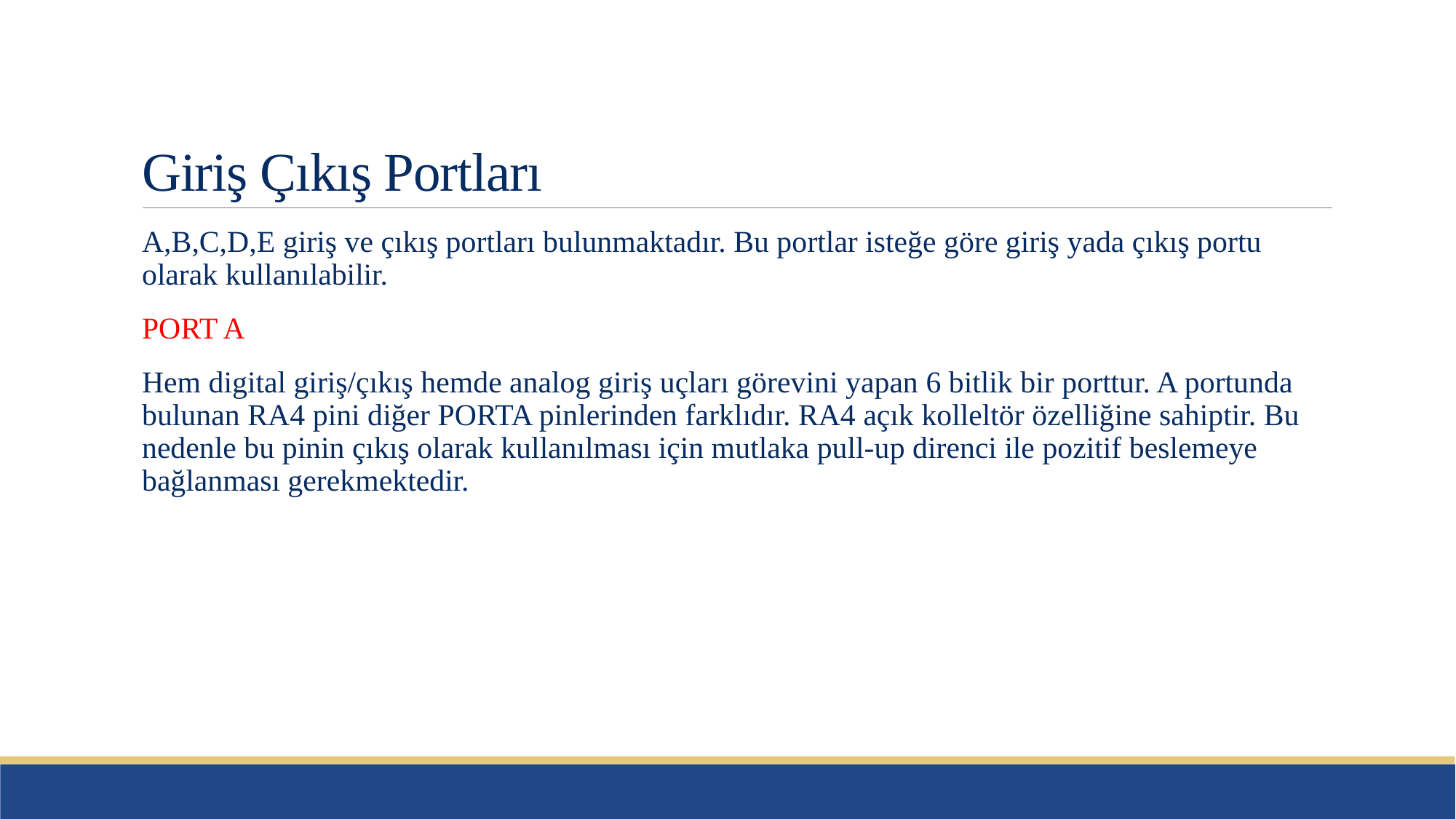

# Giriş Çıkış Portları
A,B,C,D,E giriş ve çıkış portları bulunmaktadır. Bu portlar isteğe göre giriş yada çıkış portu olarak kullanılabilir.
PORT A
Hem digital giriş/çıkış hemde analog giriş uçları görevini yapan 6 bitlik bir porttur. A portunda bulunan RA4 pini diğer PORTA pinlerinden farklıdır. RA4 açık kolleltör özelliğine sahiptir. Bu nedenle bu pinin çıkış olarak kullanılması için mutlaka pull-up direnci ile pozitif beslemeye bağlanması gerekmektedir.